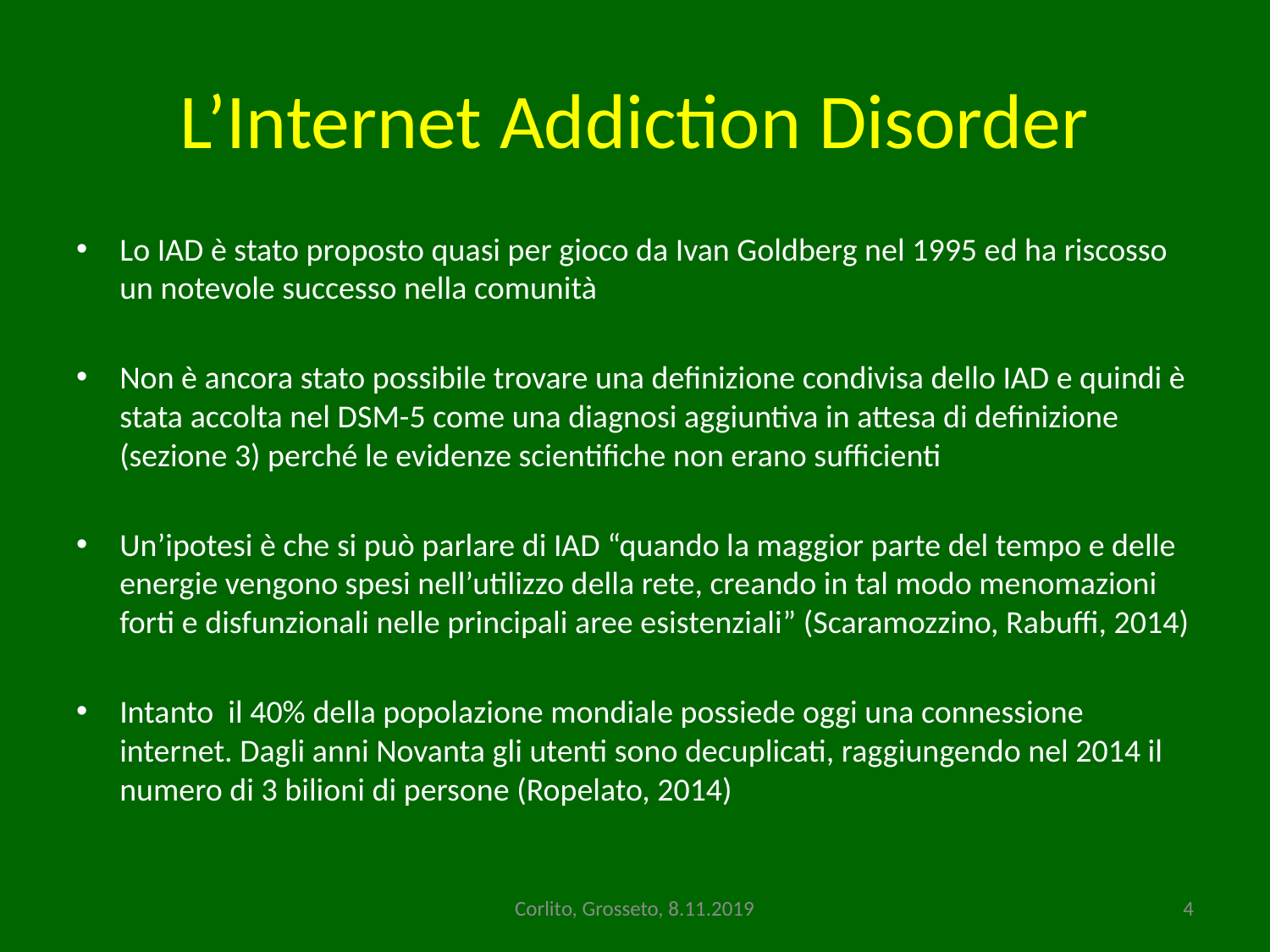

# L’Internet Addiction Disorder
Lo IAD è stato proposto quasi per gioco da Ivan Goldberg nel 1995 ed ha riscosso un notevole successo nella comunità

Non è ancora stato possibile trovare una definizione condivisa dello IAD e quindi è stata accolta nel DSM-5 come una diagnosi aggiuntiva in attesa di definizione (sezione 3) perché le evidenze scientifiche non erano sufficienti

Un’ipotesi è che si può parlare di IAD “quando la maggior parte del tempo e delle energie vengono spesi nell’utilizzo della rete, creando in tal modo menomazioni forti e disfunzionali nelle principali aree esistenziali” (Scaramozzino, Rabuffi, 2014)

Intanto  il 40% della popolazione mondiale possiede oggi una connessione internet. Dagli anni Novanta gli utenti sono decuplicati, raggiungendo nel 2014 il numero di 3 bilioni di persone (Ropelato, 2014)
Corlito, Grosseto, 8.11.2019
4